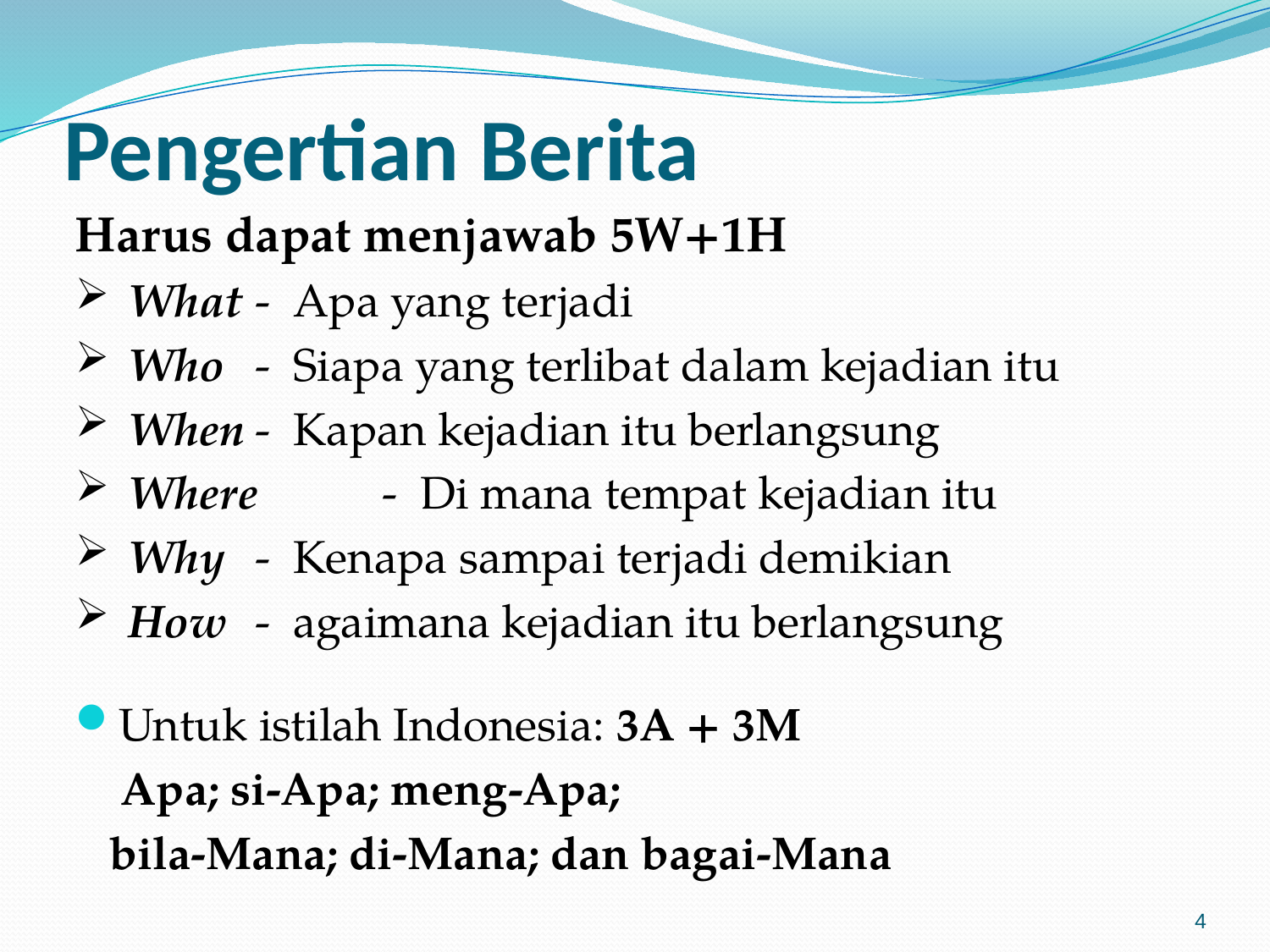

Pengertian Berita
Harus dapat menjawab 5W+1H
What	-  Apa yang terjadi
Who	-  Siapa yang terlibat dalam kejadian itu
When	-  Kapan kejadian itu berlangsung
Where	-  Di mana tempat kejadian itu
Why	-  Kenapa sampai terjadi demikian
How	-  agaimana kejadian itu berlangsung

Untuk istilah Indonesia: 3A + 3M
    Apa; si-Apa; meng-Apa;
   bila-Mana; di-Mana; dan bagai-Mana
4